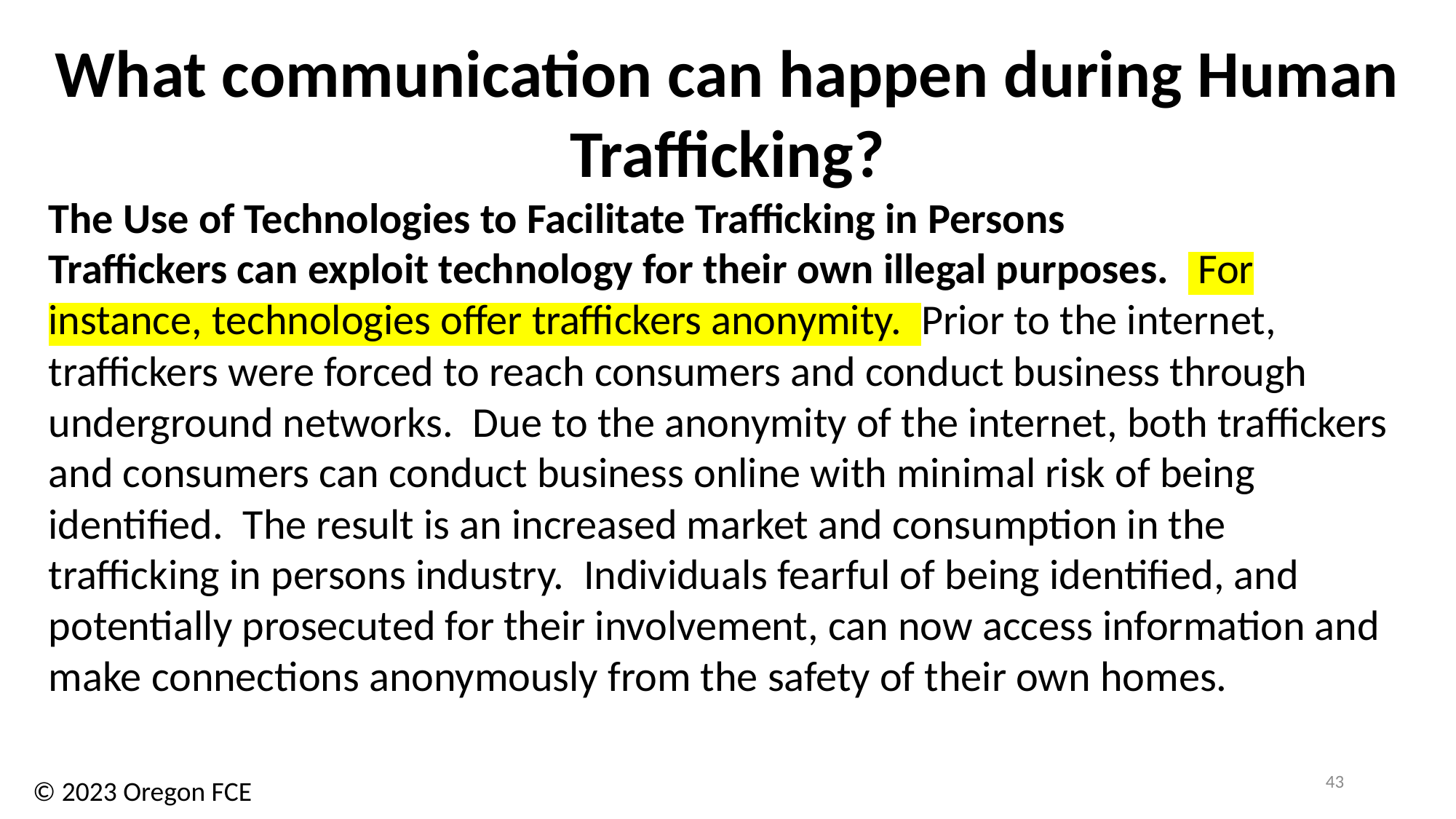

What communication can happen during Human Trafficking?
The Use of Technologies to Facilitate Trafficking in Persons
Traffickers can exploit technology for their own illegal purposes.   For instance, technologies offer traffickers anonymity.  Prior to the internet, traffickers were forced to reach consumers and conduct business through underground networks.  Due to the anonymity of the internet, both traffickers and consumers can conduct business online with minimal risk of being identified.  The result is an increased market and consumption in the trafficking in persons industry.  Individuals fearful of being identified, and potentially prosecuted for their involvement, can now access information and make connections anonymously from the safety of their own homes.
43
© 2023 Oregon FCE